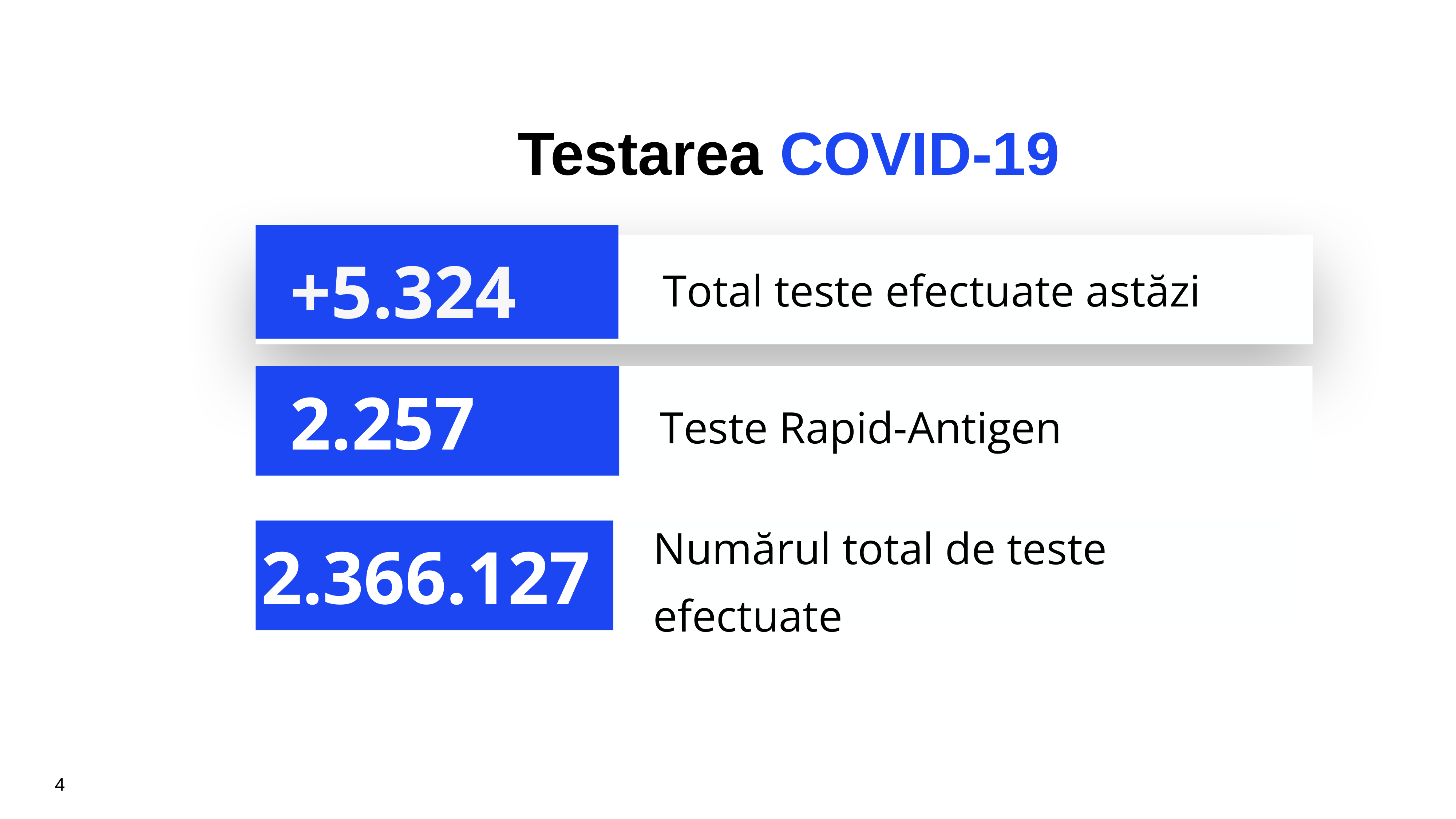

# Testarea COVID-19

+5.324

Total teste efectuate astăzi

Teste Rapid-Antigen

2.257

Numărul total de teste efectuate

2.366.127
4